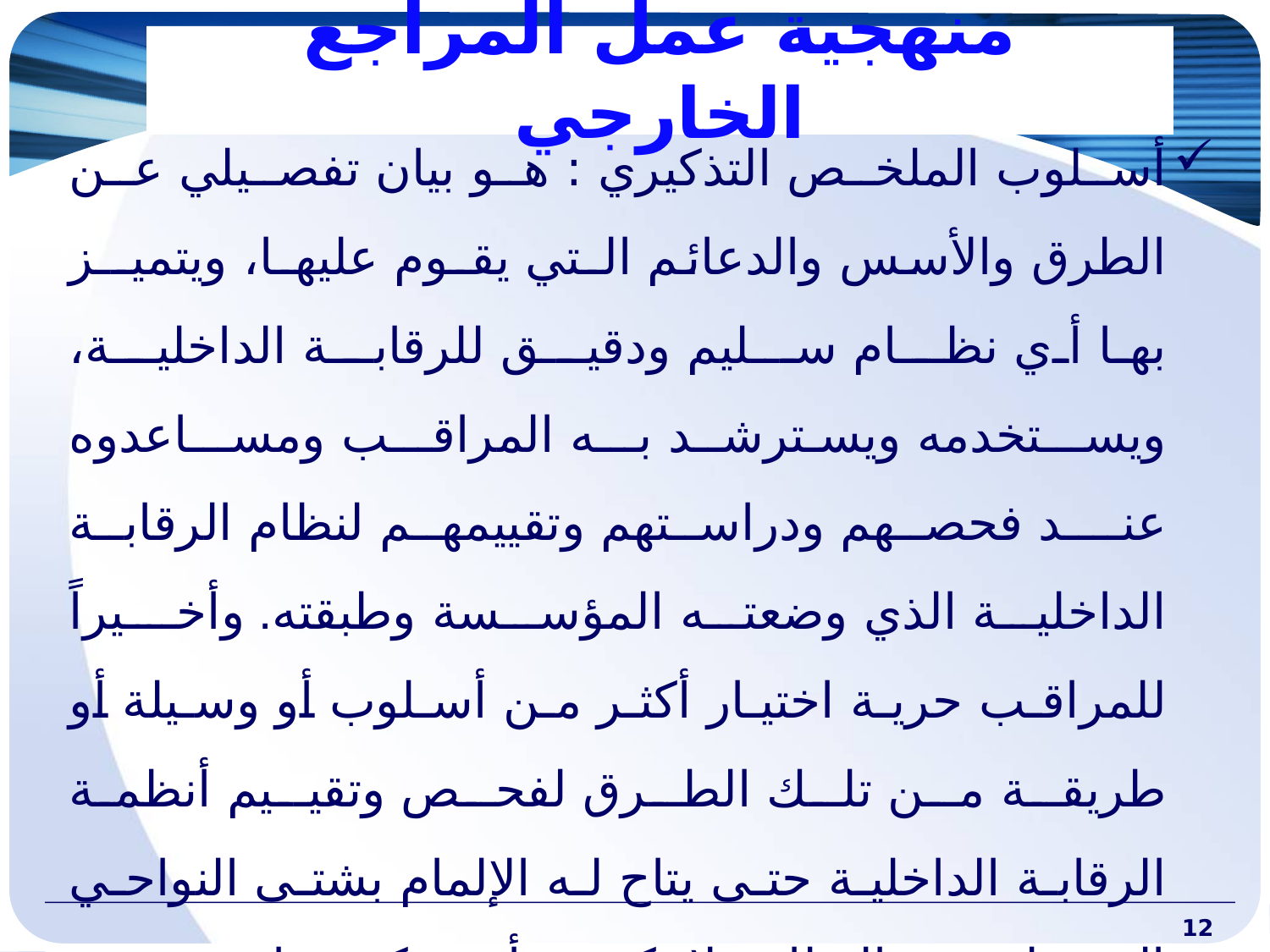

# منهجية عمل المراجع الخارجي
أسلوب الملخص التذكيري : هو بيان تفصيلي عن الطرق والأسس والدعائم الـتي يقـوم عليهـا، ويتميــز بها أي نظــام ســليم ودقيــق للرقابــة الداخليــة، ويســتخدمه ويسترشــد بــه المراقــب ومســاعدوه عنــد فحصهم ودراستهم وتقييمهم لنظام الرقابة الداخلية الذي وضعته المؤسسة وطبقته. وأخـيراً للمراقـب حريـة اختيـار أكثـر مـن أسـلوب أو وسـيلة أو طريقـة مـن تلـك الطـرق لفحـص وتقيـيم أنظمة الرقابة الداخلية حتى يتاح له الإلمام بشتى النواحي التفصيلية في النظام ولا يكتفي بأخذ فكرة عامة.
12